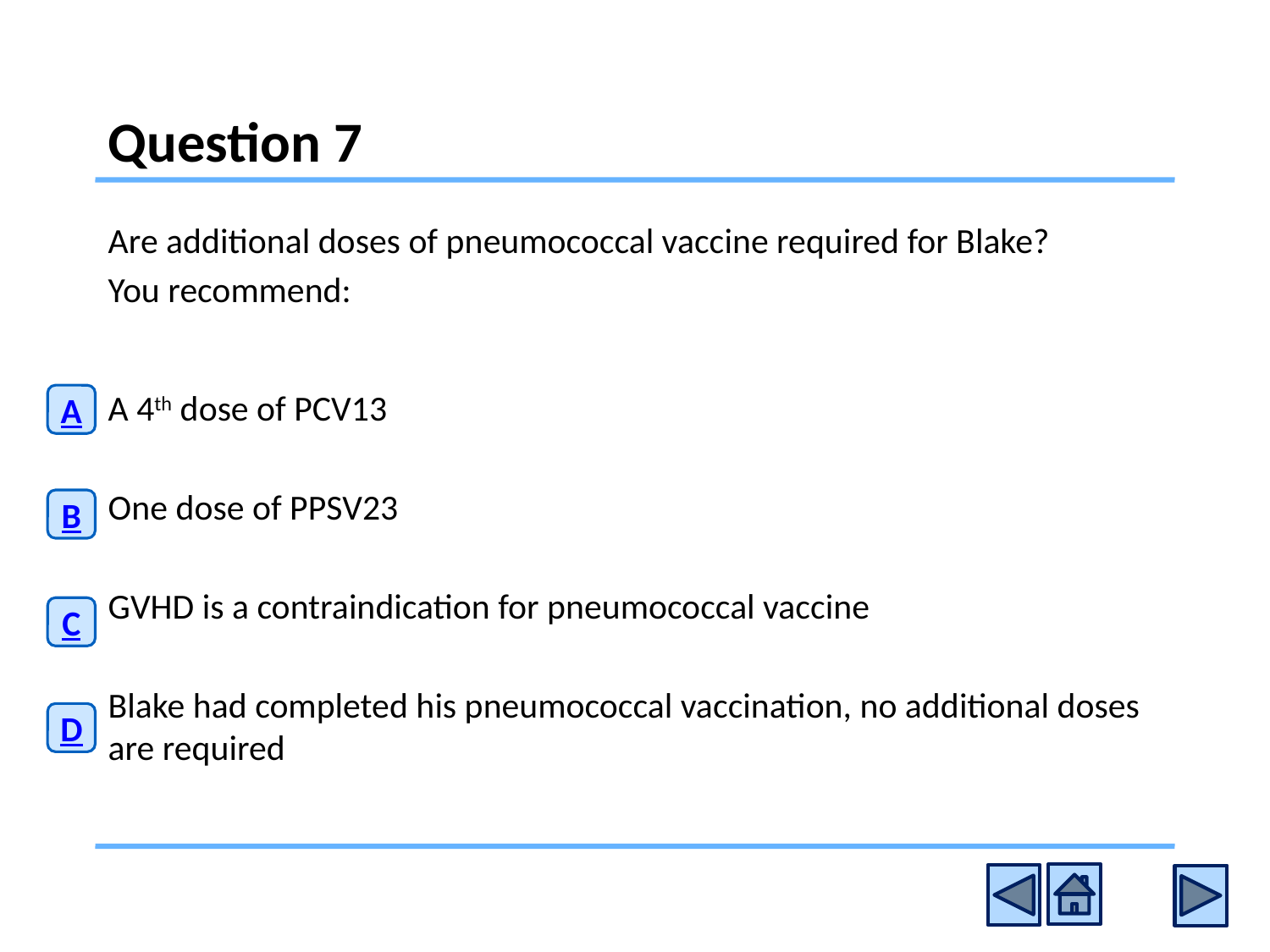

# Question 7
Are additional doses of pneumococcal vaccine required for Blake?
You recommend:

A 4th dose of PCV13

One dose of PPSV23

GVHD is a contraindication for pneumococcal vaccine

Blake had completed his pneumococcal vaccination, no additional doses are required
A
B
C
D